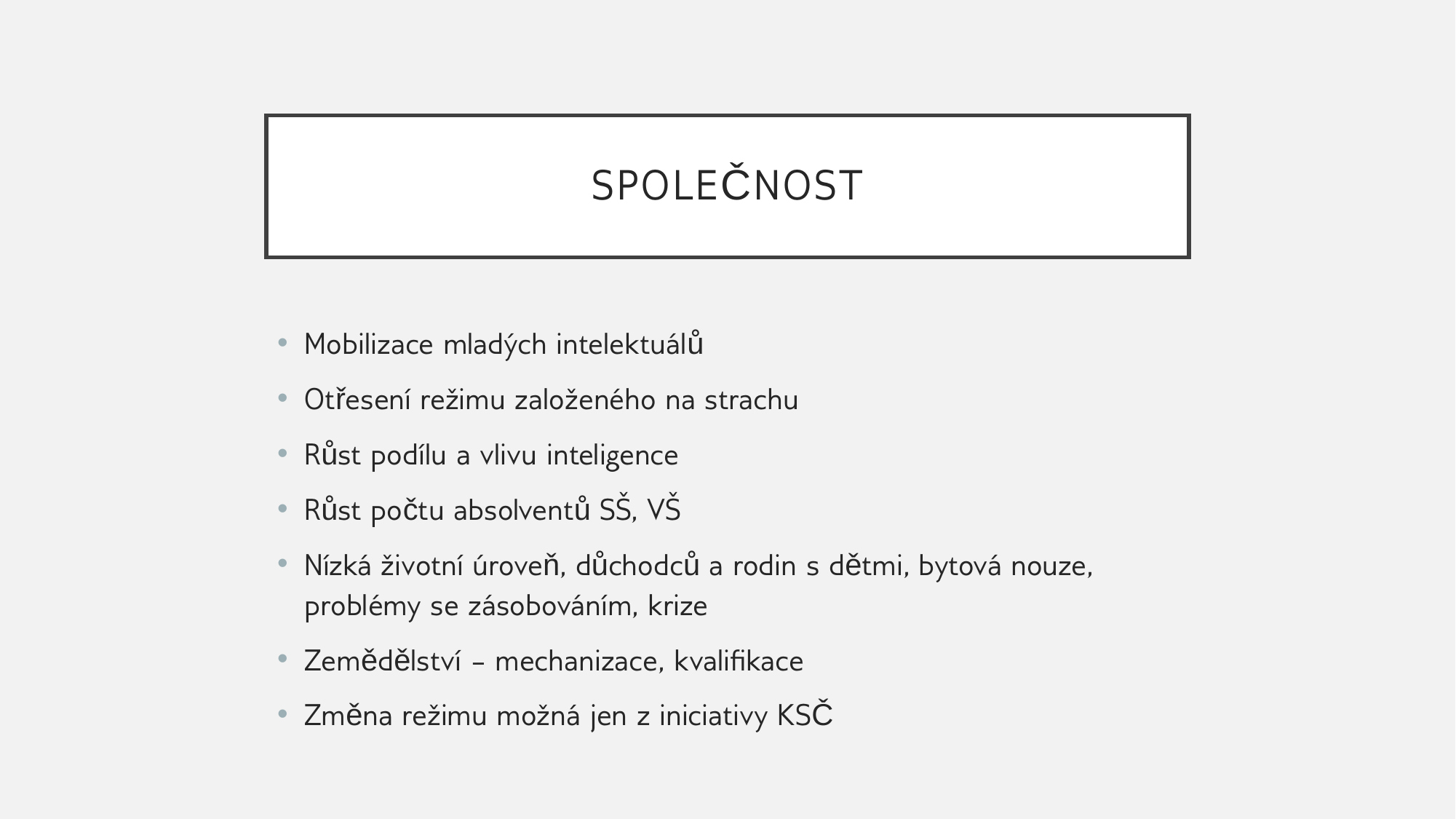

# společnost
Mobilizace mladých intelektuálů
Otřesení režimu založeného na strachu
Růst podílu a vlivu inteligence
Růst počtu absolventů SŠ, VŠ
Nízká životní úroveň, důchodců a rodin s dětmi, bytová nouze, problémy se zásobováním, krize
Zemědělství – mechanizace, kvalifikace
Změna režimu možná jen z iniciativy KSČ